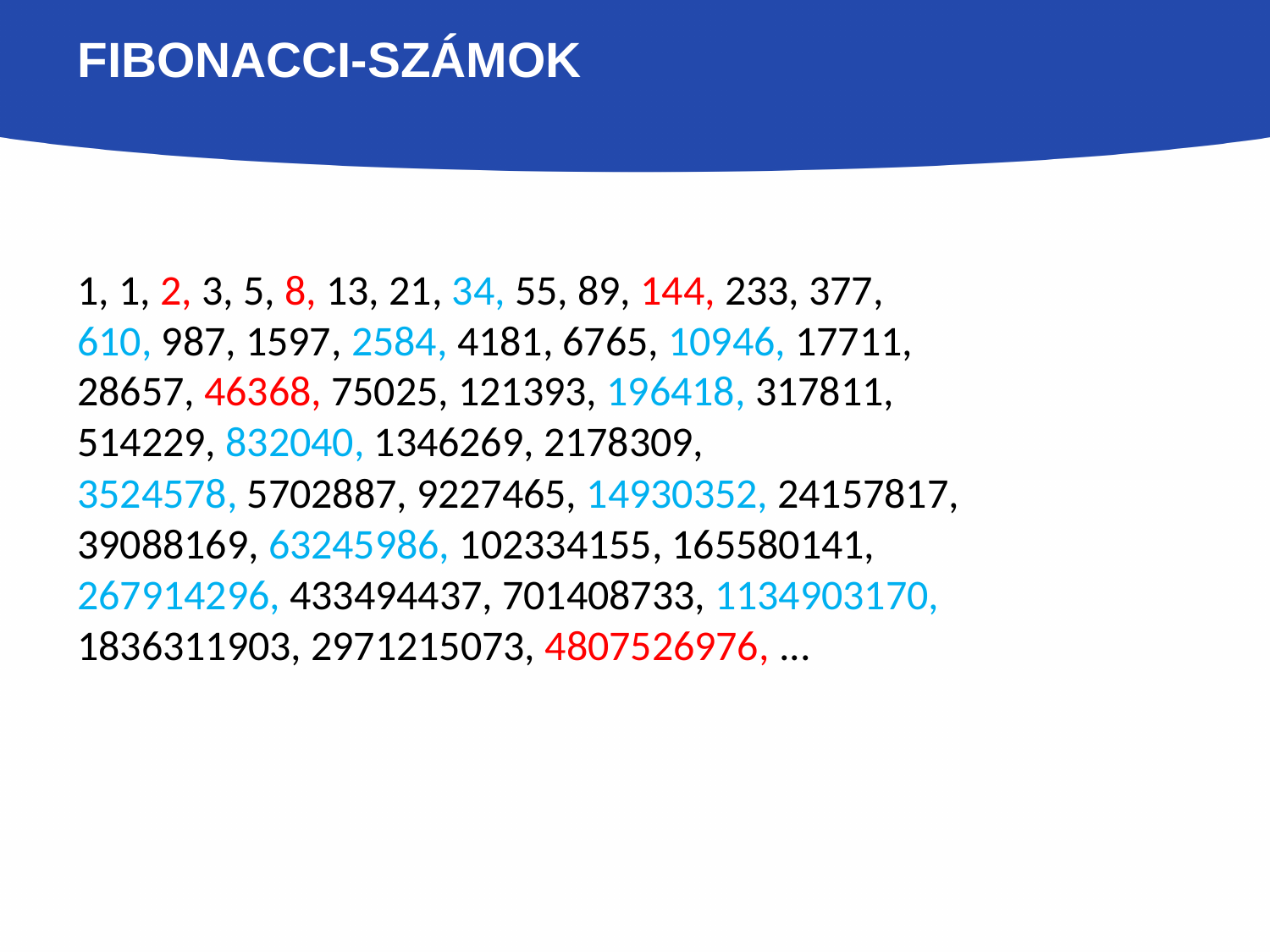

# Fibonacci-számok
1, 1, 2, 3, 5, 8, 13, 21, 34, 55, 89, 144, 233, 377,
610, 987, 1597, 2584, 4181, 6765, 10946, 17711,
28657, 46368, 75025, 121393, 196418, 317811,
514229, 832040, 1346269, 2178309,
3524578, 5702887, 9227465, 14930352, 24157817,
39088169, 63245986, 102334155, 165580141,
267914296, 433494437, 701408733, 1134903170,
1836311903, 2971215073, 4807526976, ...